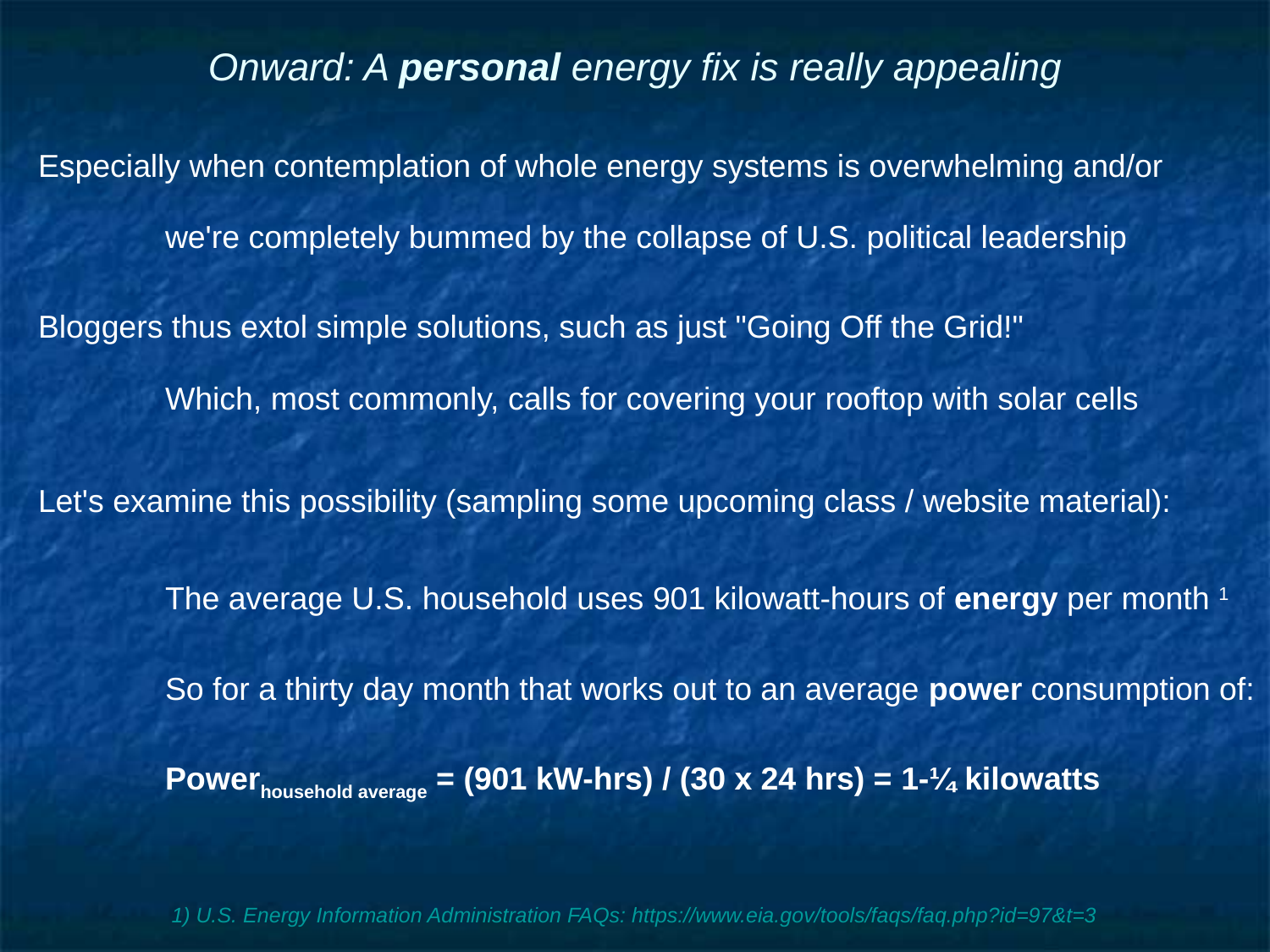

# Onward: A personal energy fix is really appealing
Especially when contemplation of whole energy systems is overwhelming and/or

	we're completely bummed by the collapse of U.S. political leadership

Bloggers thus extol simple solutions, such as just "Going Off the Grid!"

	Which, most commonly, calls for covering your rooftop with solar cells

Let's examine this possibility (sampling some upcoming class / website material):

	The average U.S. household uses 901 kilowatt-hours of energy per month 1

	So for a thirty day month that works out to an average power consumption of:

	Powerhousehold average = (901 kW-hrs) / (30 x 24 hrs) = 1-¼ kilowatts
1) U.S. Energy Information Administration FAQs: https://www.eia.gov/tools/faqs/faq.php?id=97&t=3